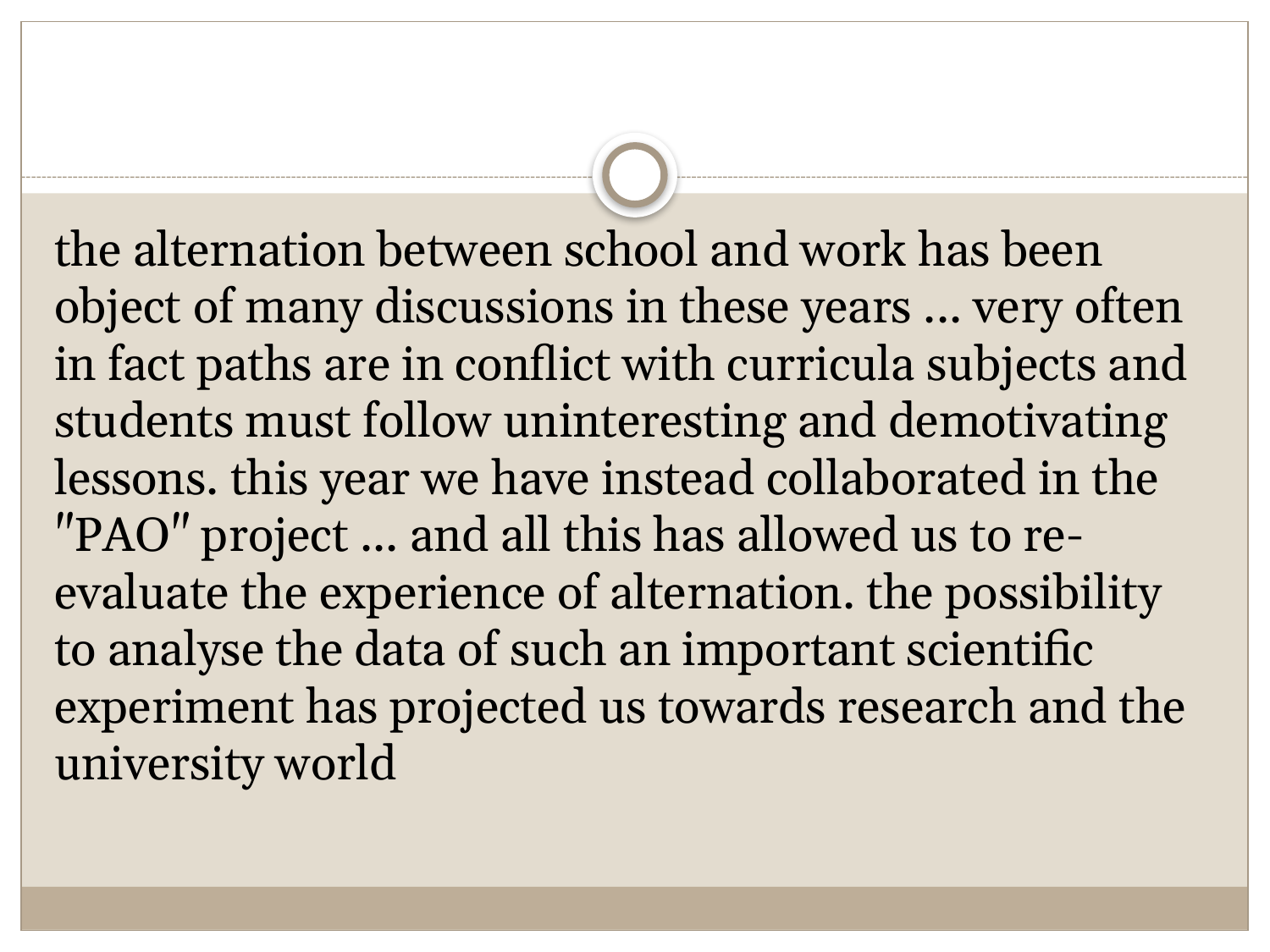

#
the alternation between school and work has been object of many discussions in these years ... very often in fact paths are in conflict with curricula subjects and students must follow uninteresting and demotivating lessons. this year we have instead collaborated in the "PAO" project ... and all this has allowed us to re-evaluate the experience of alternation. the possibility to analyse the data of such an important scientific experiment has projected us towards research and the university world